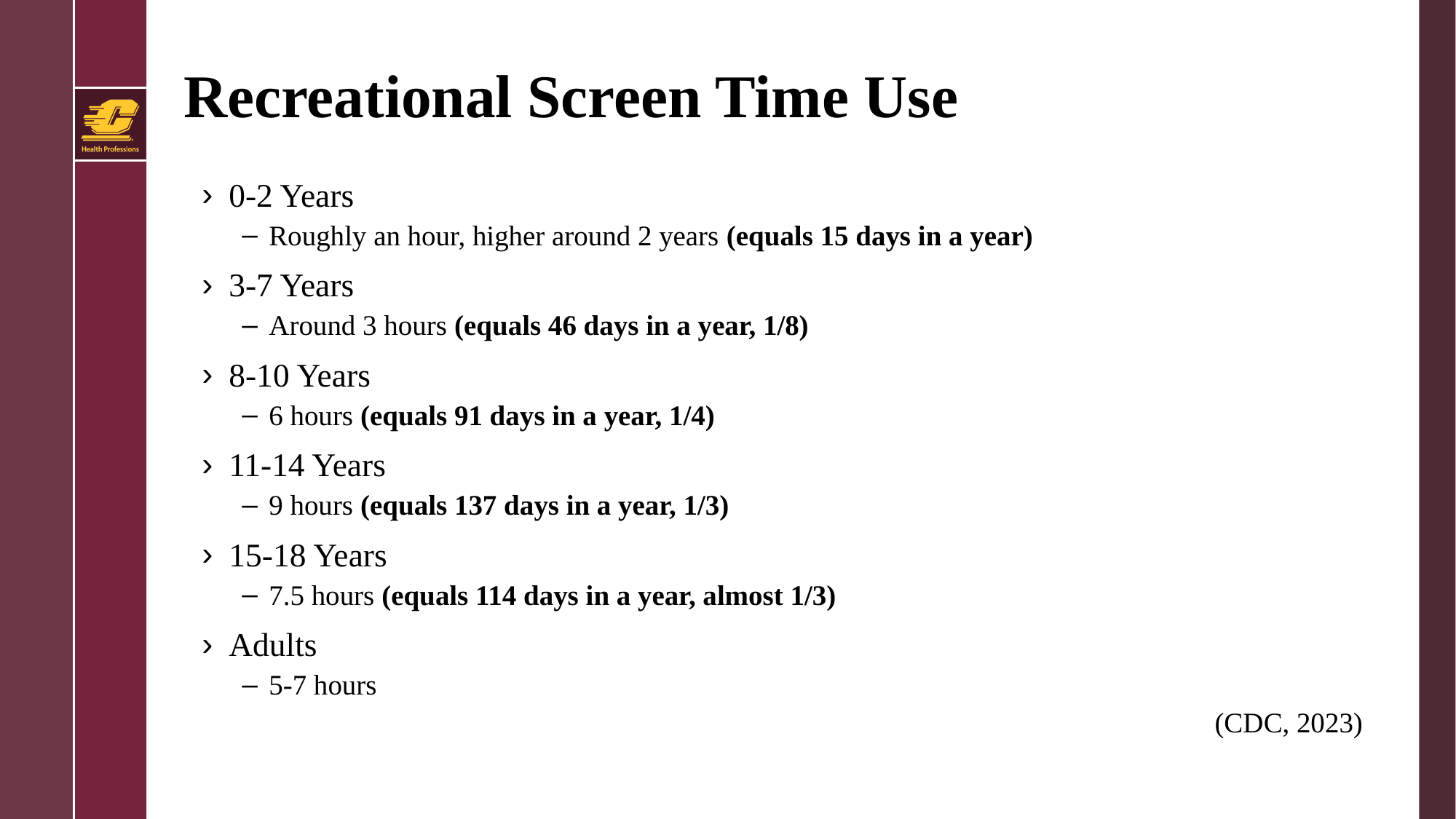

# Recreational Screen Time Use
0-2 Years
Roughly an hour, higher around 2 years (equals 15 days in a year)
3-7 Years
Around 3 hours (equals 46 days in a year, 1/8)
8-10 Years
6 hours (equals 91 days in a year, 1/4)
11-14 Years
9 hours (equals 137 days in a year, 1/3)
15-18 Years
7.5 hours (equals 114 days in a year, almost 1/3)
Adults
5-7 hours
(CDC, 2023)